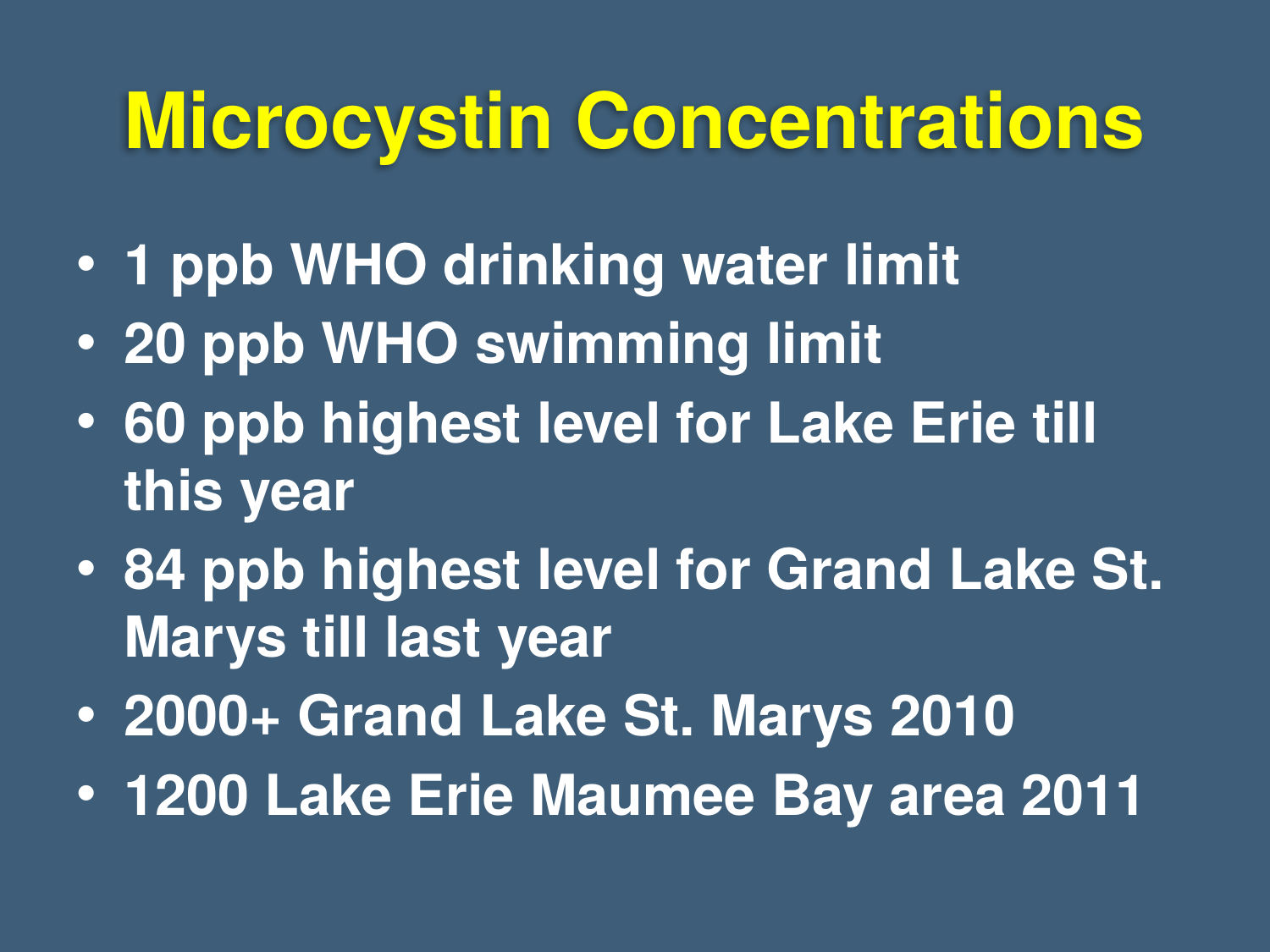

# Microcystin Concentrations
1 ppb WHO drinking water limit
20 ppb WHO swimming limit
60 ppb highest level for Lake Erie till this year
84 ppb highest level for Grand Lake St. Marys till last year
2000+ Grand Lake St. Marys 2010
1200 Lake Erie Maumee Bay area 2011